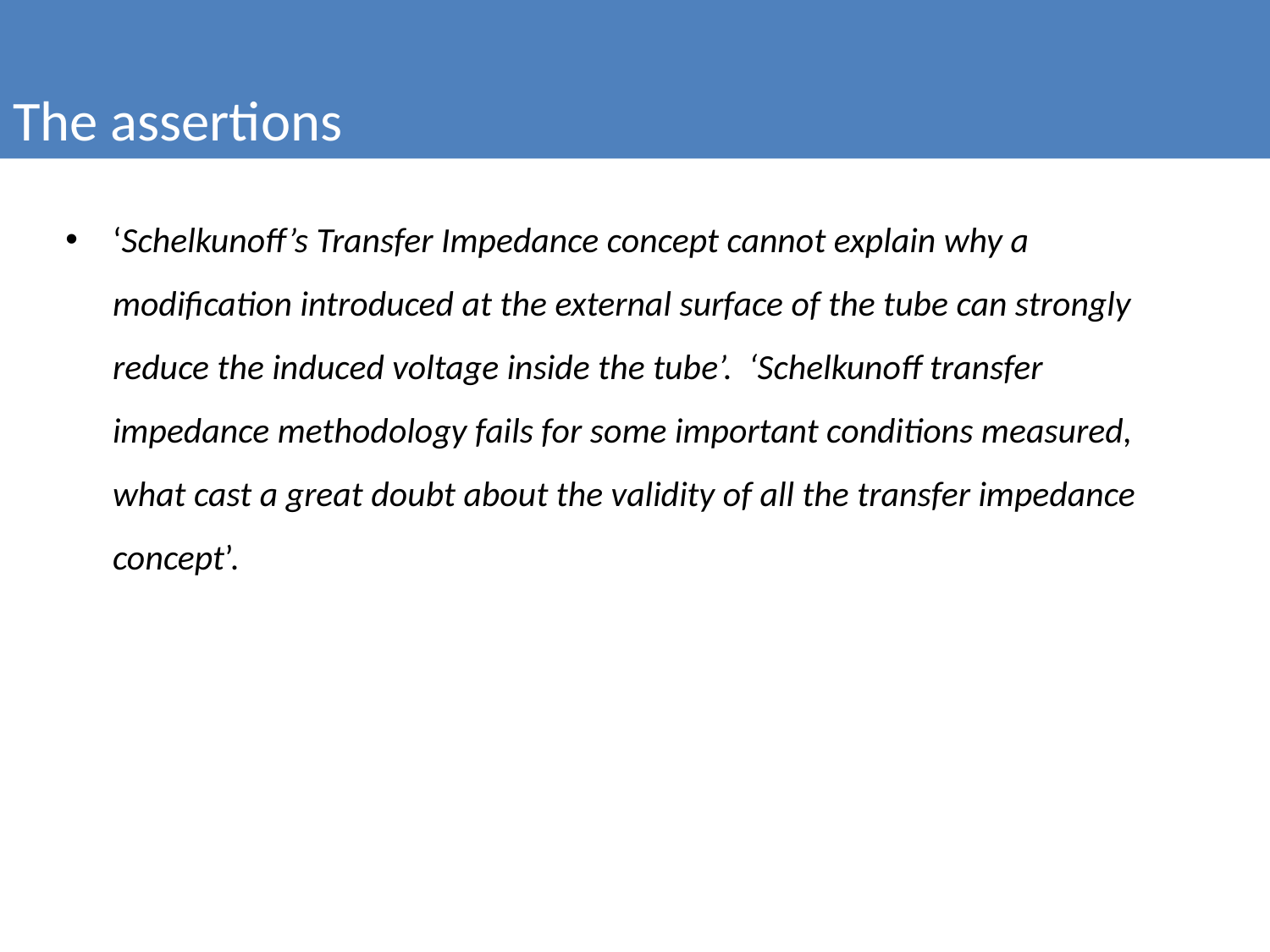

The assertions
‘Schelkunoff’s Transfer Impedance concept cannot explain why a modification introduced at the external surface of the tube can strongly reduce the induced voltage inside the tube’.  ‘Schelkunoff transfer impedance methodology fails for some important conditions measured, what cast a great doubt about the validity of all the transfer impedance concept’.